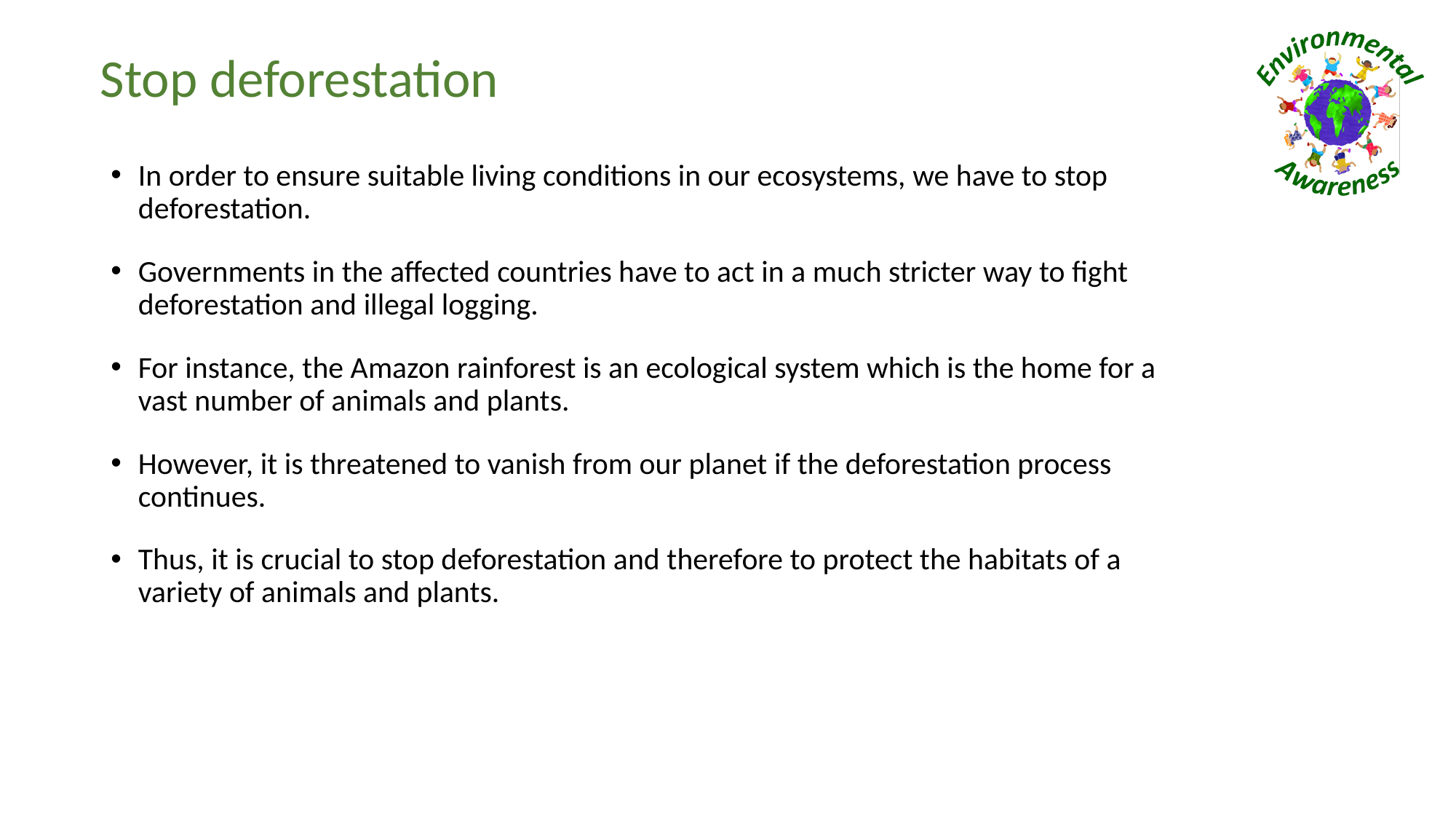

# Stop deforestation
In order to ensure suitable living conditions in our ecosystems, we have to stop deforestation.
Governments in the affected countries have to act in a much stricter way to fight deforestation and illegal logging.
For instance, the Amazon rainforest is an ecological system which is the home for a vast number of animals and plants.
However, it is threatened to vanish from our planet if the deforestation process continues.
Thus, it is crucial to stop deforestation and therefore to protect the habitats of a variety of animals and plants.